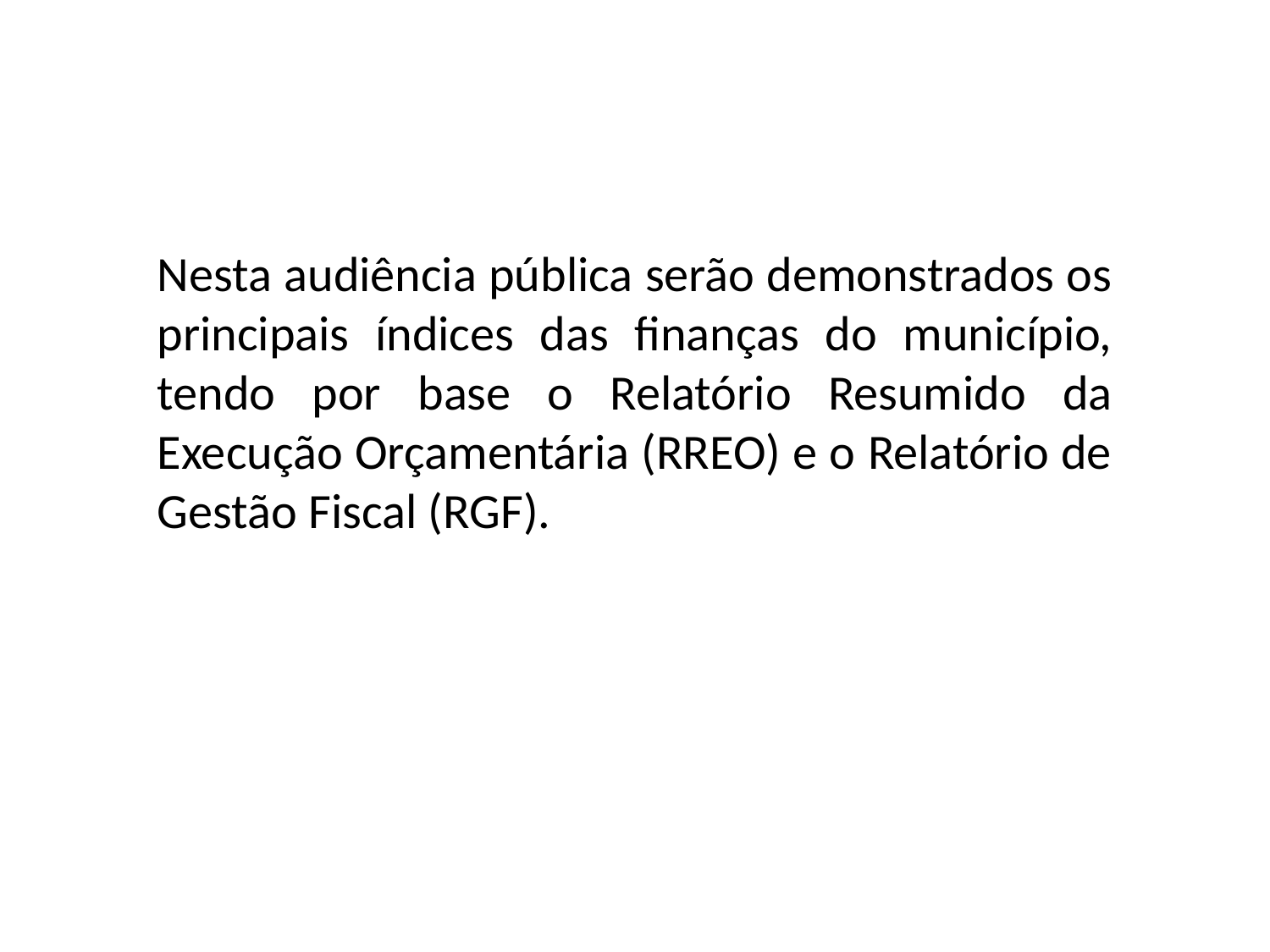

Nesta audiência pública serão demonstrados os principais índices das finanças do município, tendo por base o Relatório Resumido da Execução Orçamentária (RREO) e o Relatório de Gestão Fiscal (RGF).